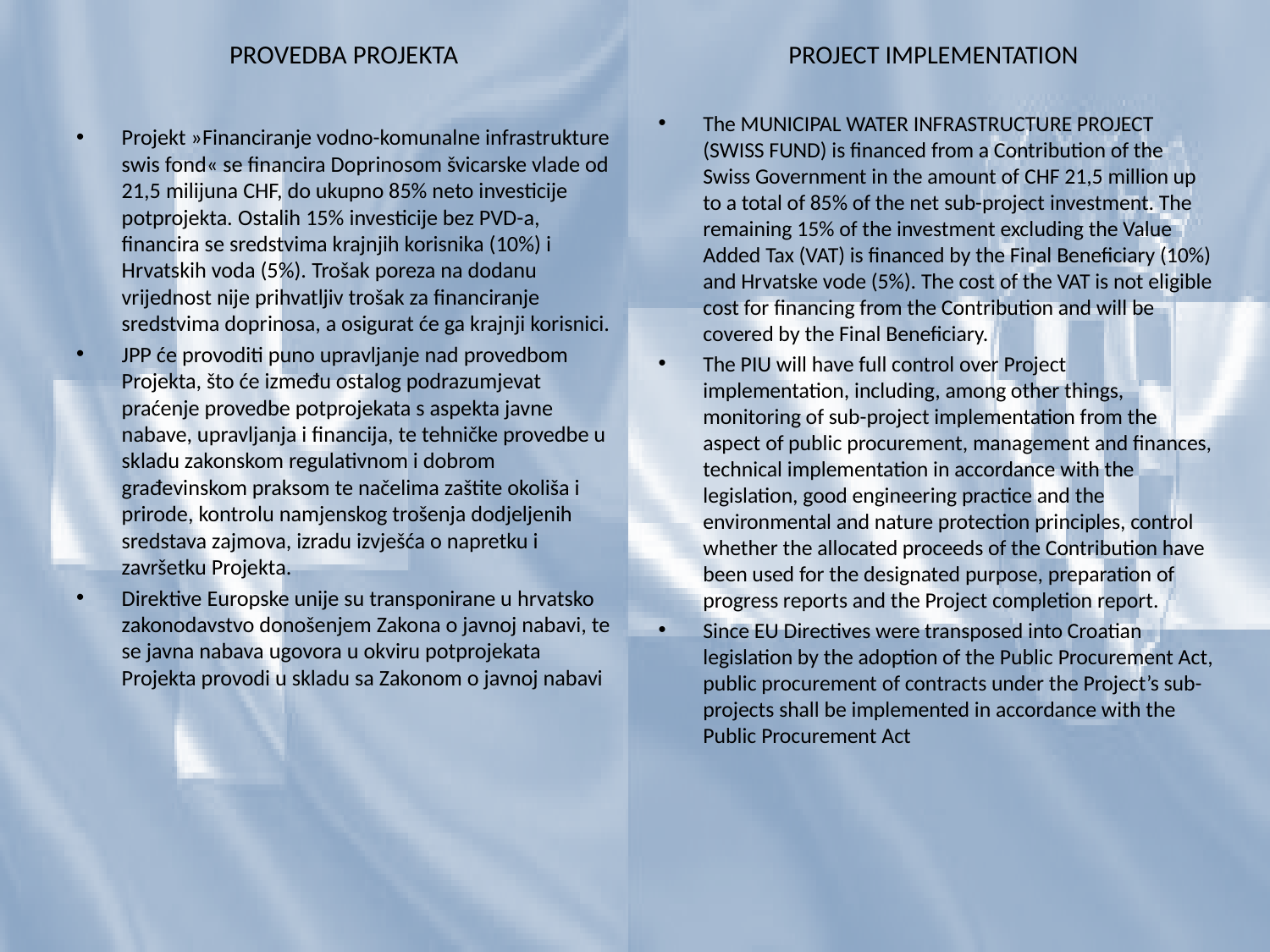

PROVEDBA PROJEKTA

Projekt »Financiranje vodno-komunalne infrastrukture swis fond« se financira Doprinosom švicarske vlade od 21,5 milijuna CHF, do ukupno 85% neto investicije potprojekta. Ostalih 15% investicije bez PVD-a, financira se sredstvima krajnjih korisnika (10%) i Hrvatskih voda (5%). Trošak poreza na dodanu vrijednost nije prihvatljiv trošak za financiranje sredstvima doprinosa, a osigurat će ga krajnji korisnici.
JPP će provoditi puno upravljanje nad provedbom Projekta, što će između ostalog podrazumjevat praćenje provedbe potprojekata s aspekta javne nabave, upravljanja i financija, te tehničke provedbe u skladu zakonskom regulativnom i dobrom građevinskom praksom te načelima zaštite okoliša i prirode, kontrolu namjenskog trošenja dodjeljenih sredstava zajmova, izradu izvješća o napretku i završetku Projekta.
Direktive Europske unije su transponirane u hrvatsko zakonodavstvo donošenjem Zakona o javnoj nabavi, te se javna nabava ugovora u okviru potprojekata Projekta provodi u skladu sa Zakonom o javnoj nabavi

PROJECT IMPLEMENTATION

The MUNICIPAL WATER INFRASTRUCTURE PROJECT (SWISS FUND) is financed from a Contribution of the Swiss Government in the amount of CHF 21,5 million up to a total of 85% of the net sub-project investment. The remaining 15% of the investment excluding the Value Added Tax (VAT) is financed by the Final Beneficiary (10%) and Hrvatske vode (5%). The cost of the VAT is not eligible cost for financing from the Contribution and will be covered by the Final Beneficiary.
The PIU will have full control over Project implementation, including, among other things, monitoring of sub-project implementation from the aspect of public procurement, management and finances, technical implementation in accordance with the legislation, good engineering practice and the environmental and nature protection principles, control whether the allocated proceeds of the Contribution have been used for the designated purpose, preparation of progress reports and the Project completion report.
Since EU Directives were transposed into Croatian legislation by the adoption of the Public Procurement Act, public procurement of contracts under the Project’s sub-projects shall be implemented in accordance with the Public Procurement Act